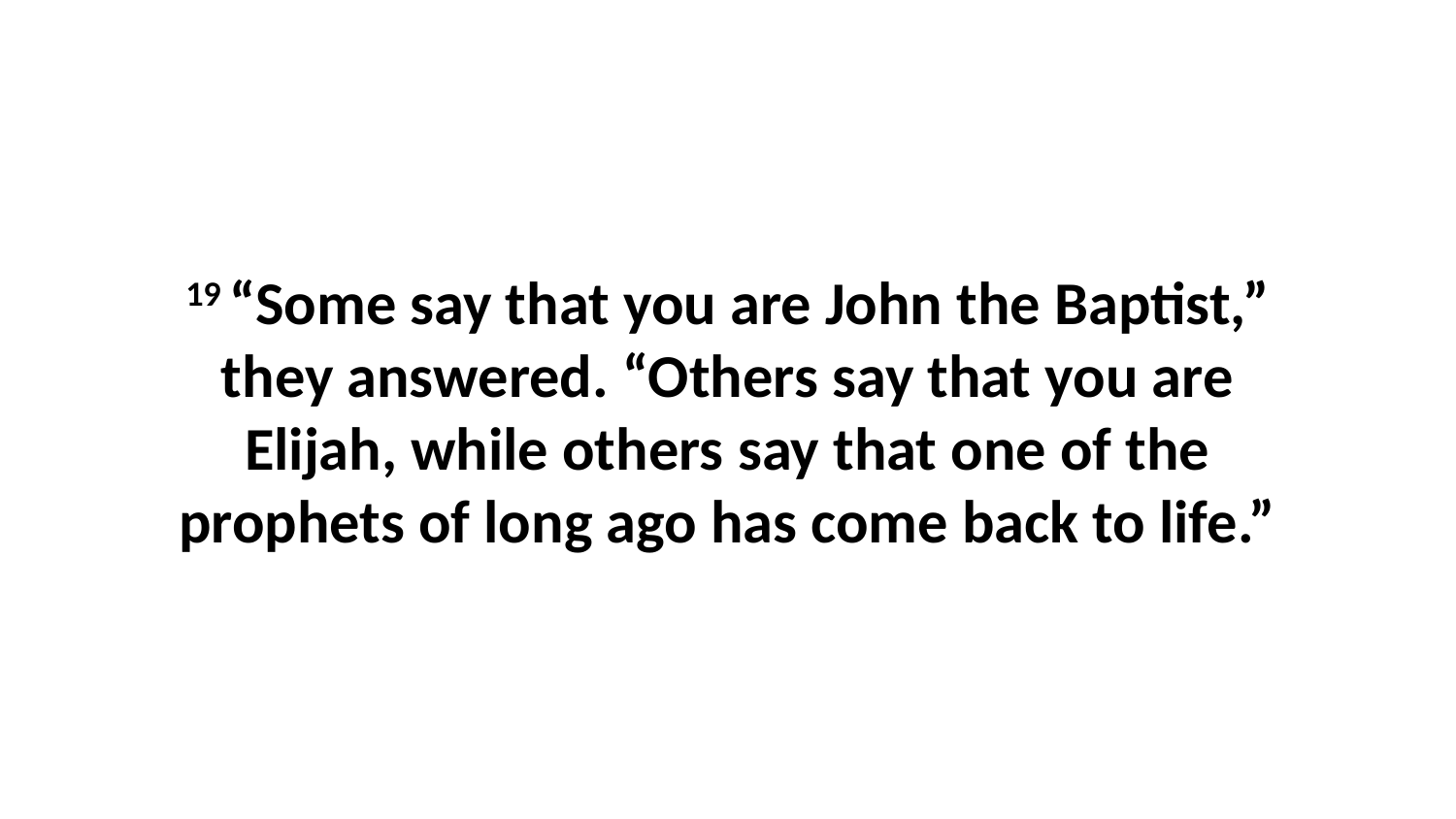

19 “Some say that you are John the Baptist,” they answered. “Others say that you are Elijah, while others say that one of the prophets of long ago has come back to life.”